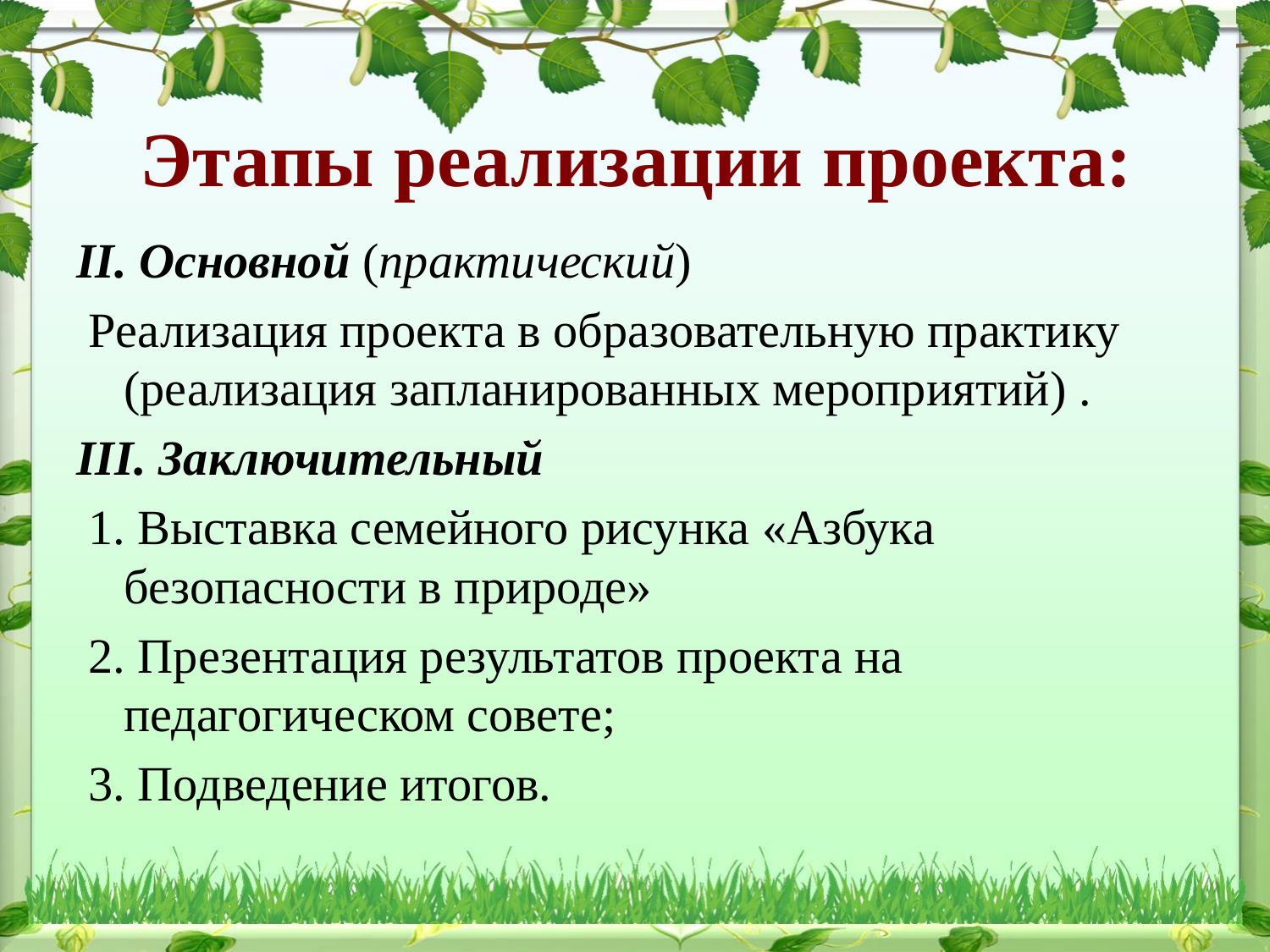

# Этапы реализации проекта:
II. Основной (практический)
 Реализация проекта в образовательную практику (реализация запланированных мероприятий) .
III. Заключительный
 1. Выставка семейного рисунка «Азбука безопасности в природе»
 2. Презентация результатов проекта на педагогическом совете;
 3. Подведение итогов.